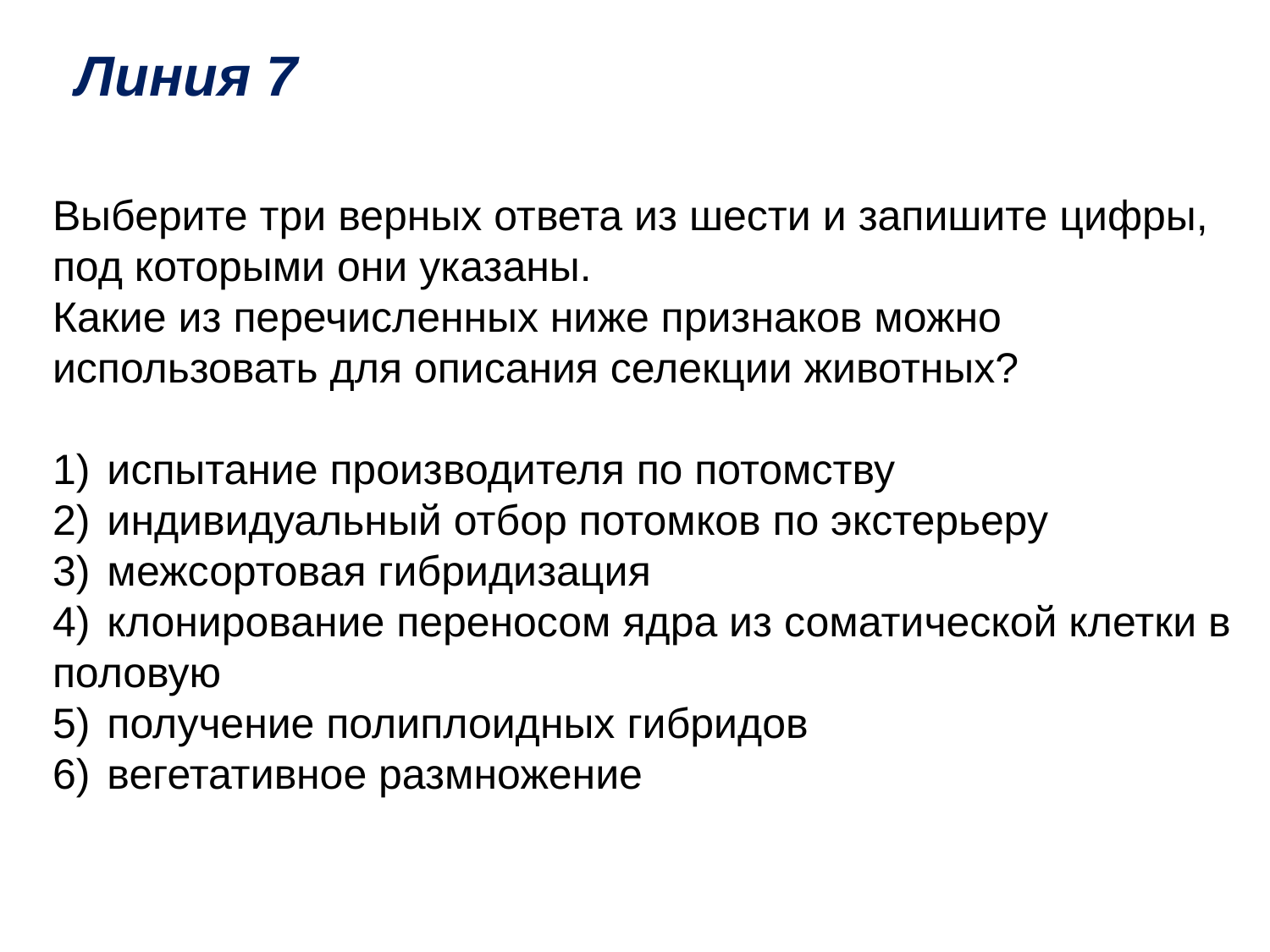

# Линия 7
Выберите три верных ответа из шести и запишите цифры, под которыми они указаны.
Какие из перечисленных ниже признаков можно использовать для описания селекции животных?

1)  испытание производителя по потомству
2)  индивидуальный отбор потомков по экстерьеру
3)  межсортовая гибридизация
4)  клонирование переносом ядра из соматической клетки в половую
5)  получение полиплоидных гибридов
6)  вегетативное размножение